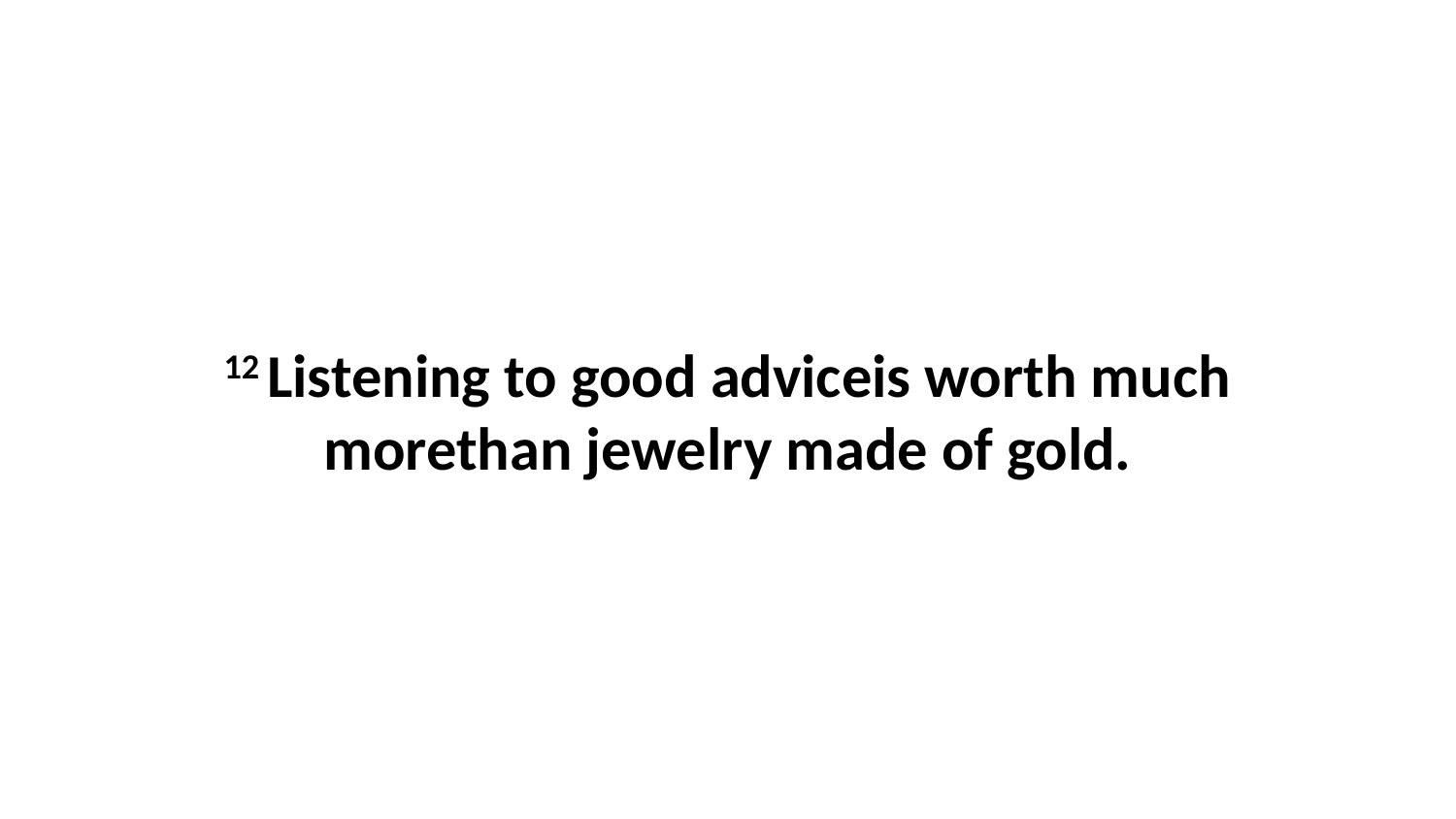

12 Listening to good adviceis worth much morethan jewelry made of gold.